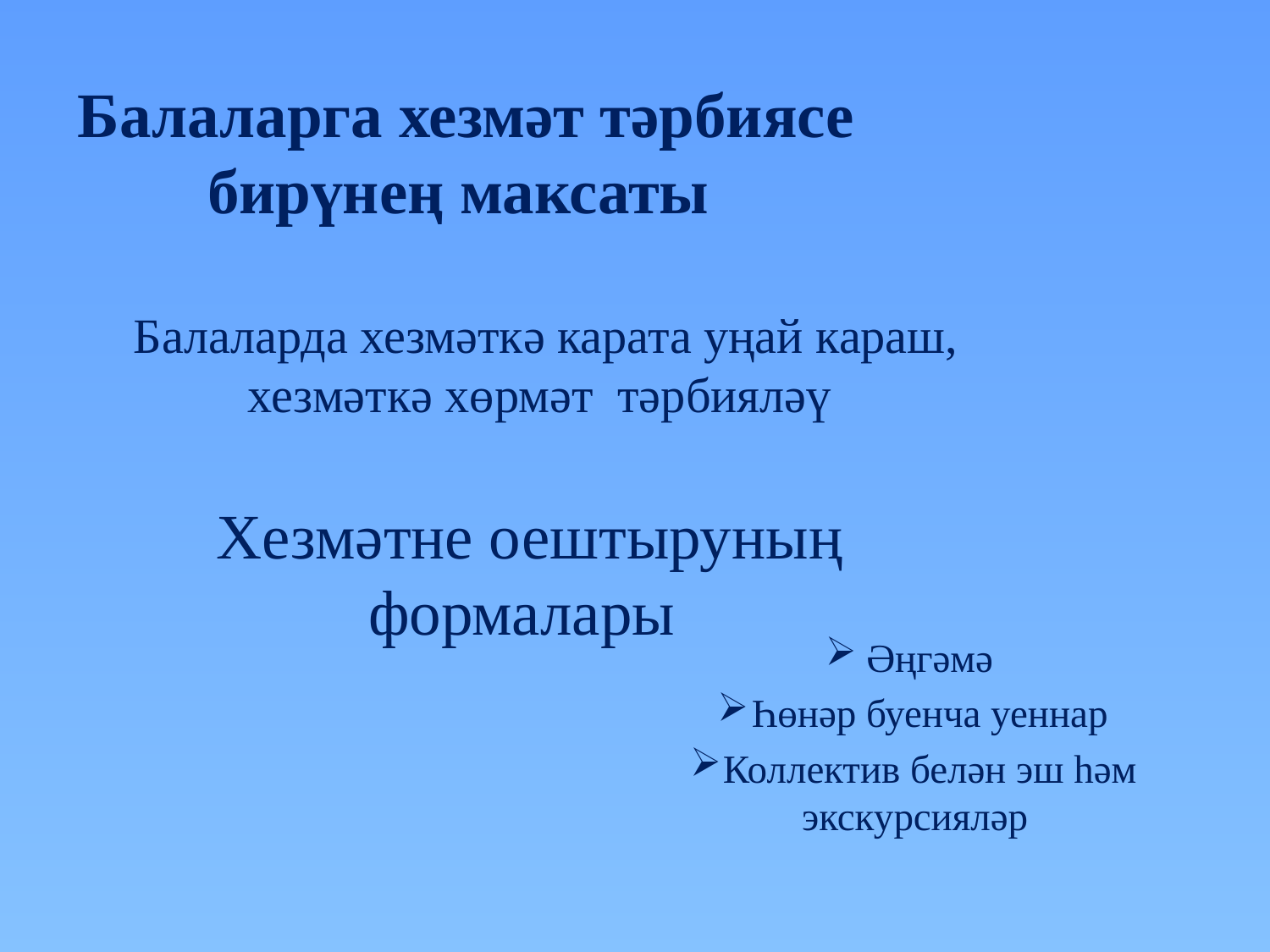

# Балаларга хезмәт тәрбиясе бирүнең максаты
Балаларда хезмәткә карата уңай караш, хезмәткә хөрмәт  тәрбияләү
Хезмәтне оештыруның формалары
Әңгәмә
Һөнәр буенча уеннар
Коллектив белән эш һәм экскурсияләр